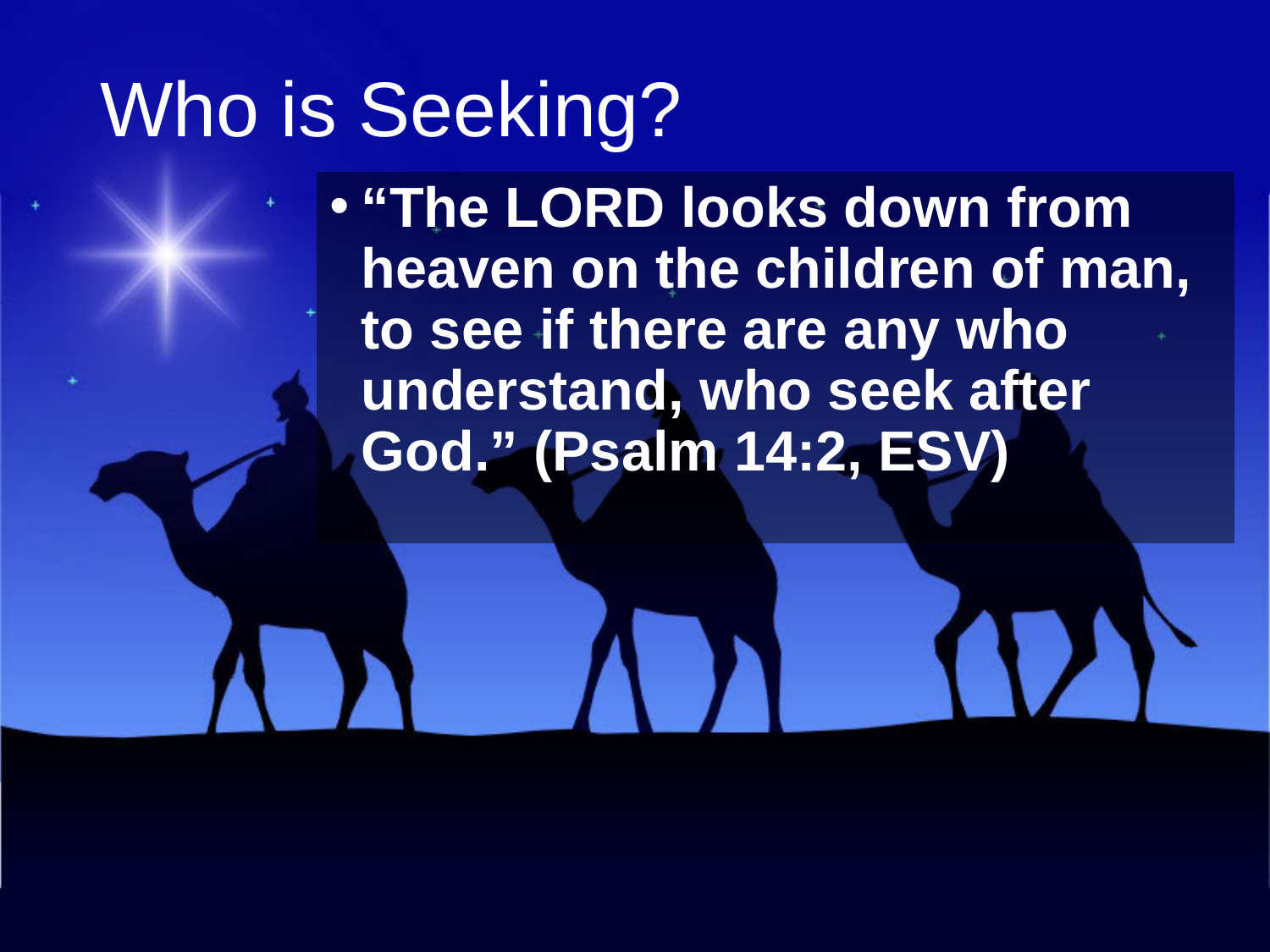

# Who is Seeking?
“The LORD looks down from heaven on the children of man, to see if there are any who understand, who seek after God.” (Psalm 14:2, ESV)